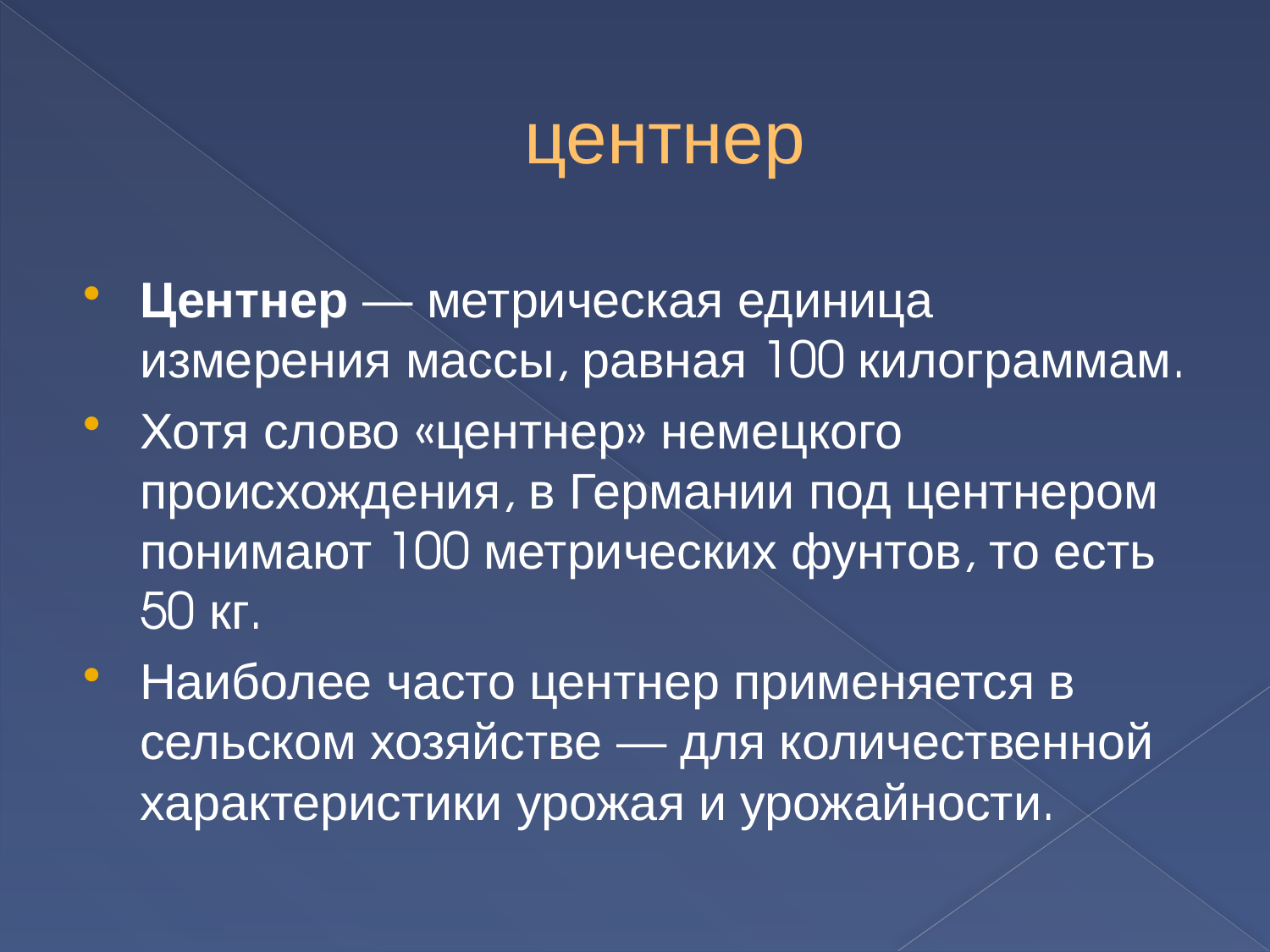

# центнер
Центнер — метрическая единица измерения массы, равная 100 килограммам.
Хотя слово «центнер» немецкого происхождения, в Германии под центнером понимают 100 метрических фунтов, то есть 50 кг.
Наиболее часто центнер применяется в сельском хозяйстве — для количественной характеристики урожая и урожайности.